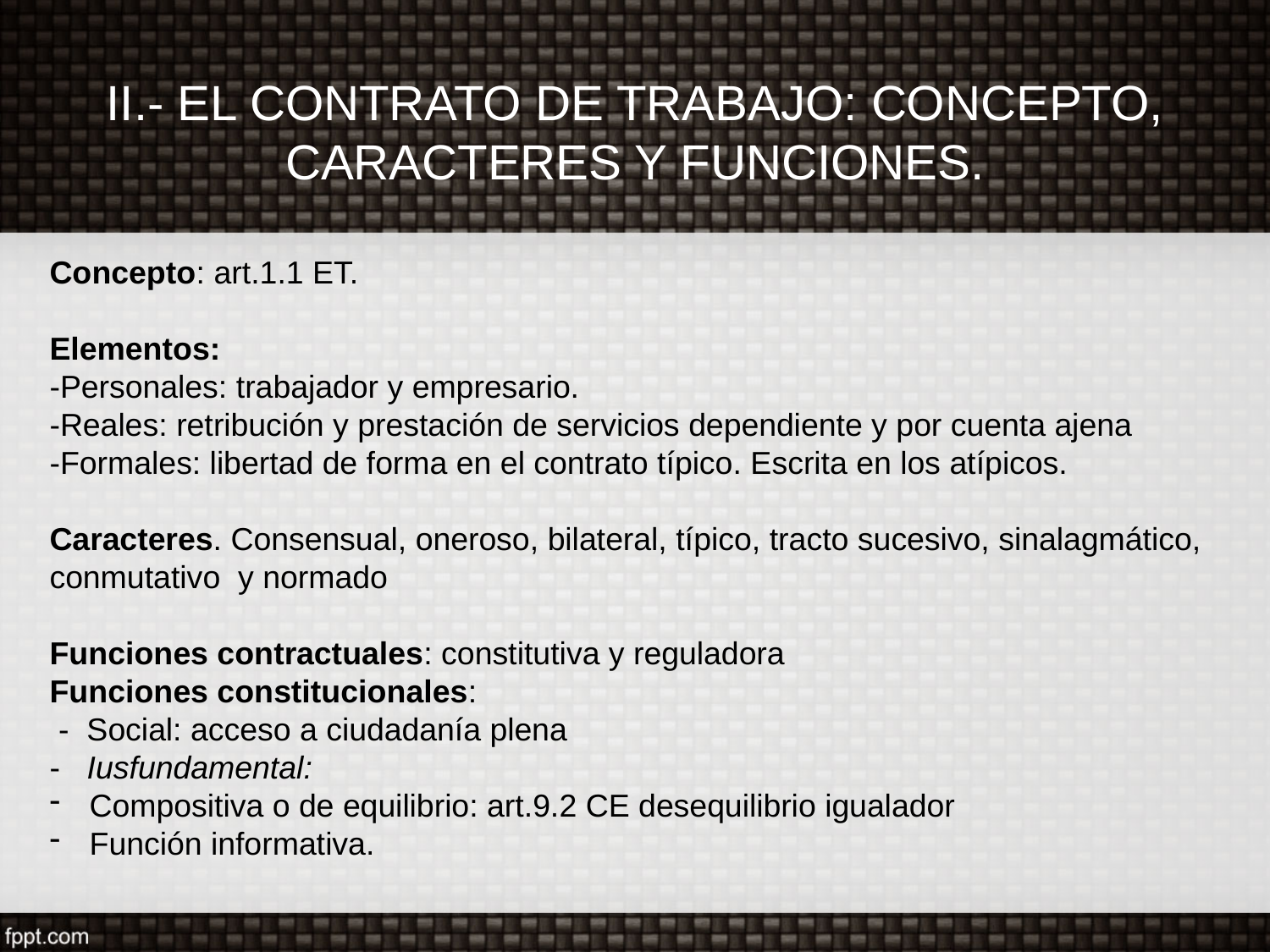

# II.- EL CONTRATO DE TRABAJO: CONCEPTO, CARACTERES Y FUNCIONES.

Concepto: art.1.1 ET.

Elementos:
-Personales: trabajador y empresario.
-Reales: retribución y prestación de servicios dependiente y por cuenta ajena
-Formales: libertad de forma en el contrato típico. Escrita en los atípicos.

Caracteres. Consensual, oneroso, bilateral, típico, tracto sucesivo, sinalagmático, conmutativo  y normado

Funciones contractuales: constitutiva y reguladora
Funciones constitucionales:
 -  Social: acceso a ciudadanía plena
-   Iusfundamental:
Compositiva o de equilibrio: art.9.2 CE desequilibrio igualador
Función informativa.